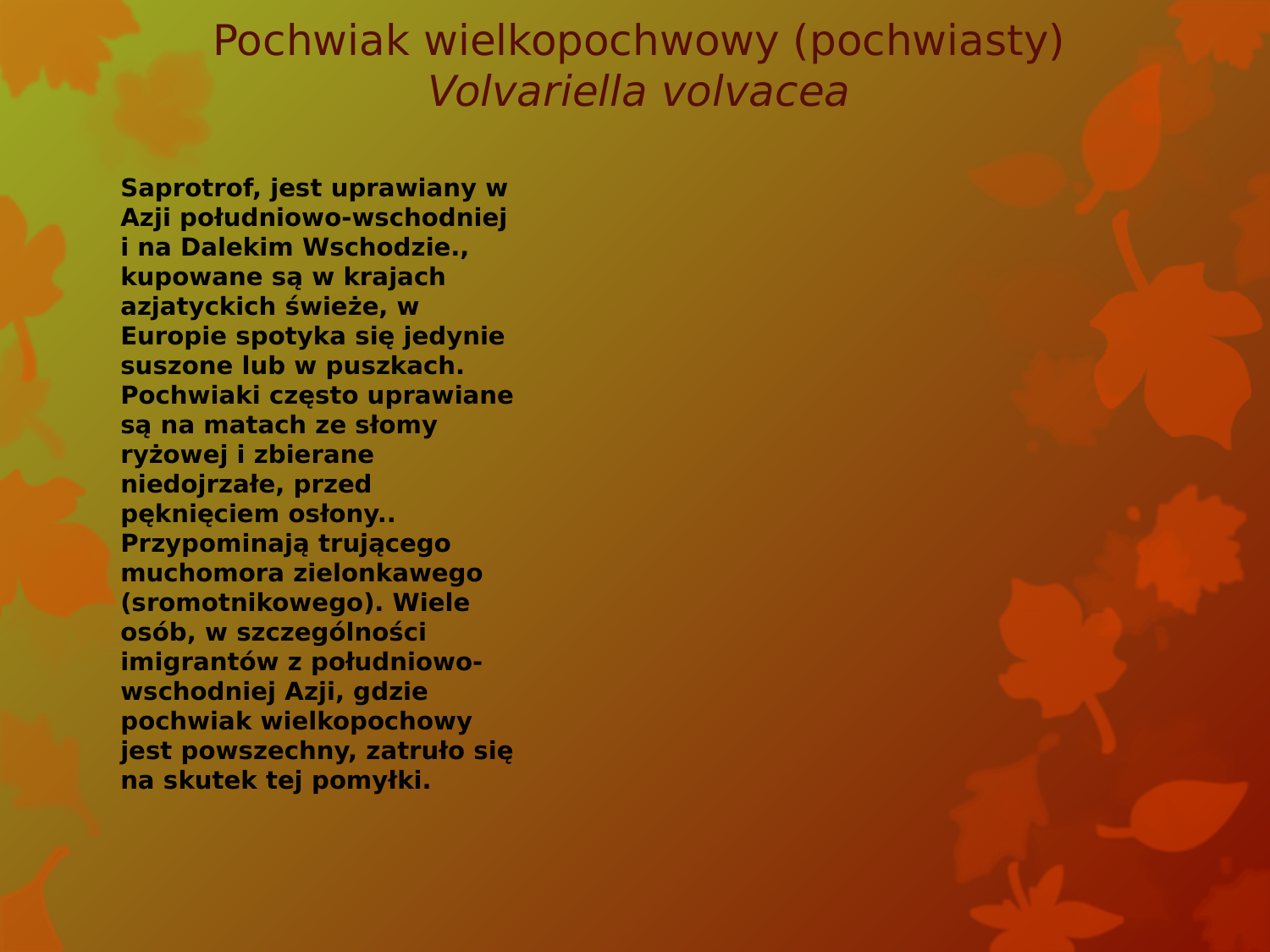

# Pochwiak wielkopochwowy (pochwiasty) Volvariella volvacea
Saprotrof, jest uprawiany w Azji południowo-wschodniej i na Dalekim Wschodzie., kupowane są w krajach azjatyckich świeże, w Europie spotyka się jedynie suszone lub w puszkach.
Pochwiaki często uprawiane są na matach ze słomy ryżowej i zbierane niedojrzałe, przed pęknięciem osłony.. Przypominają trującego muchomora zielonkawego (sromotnikowego). Wiele osób, w szczególności imigrantów z południowo-wschodniej Azji, gdzie pochwiak wielkopochowy jest powszechny, zatruło się na skutek tej pomyłki.